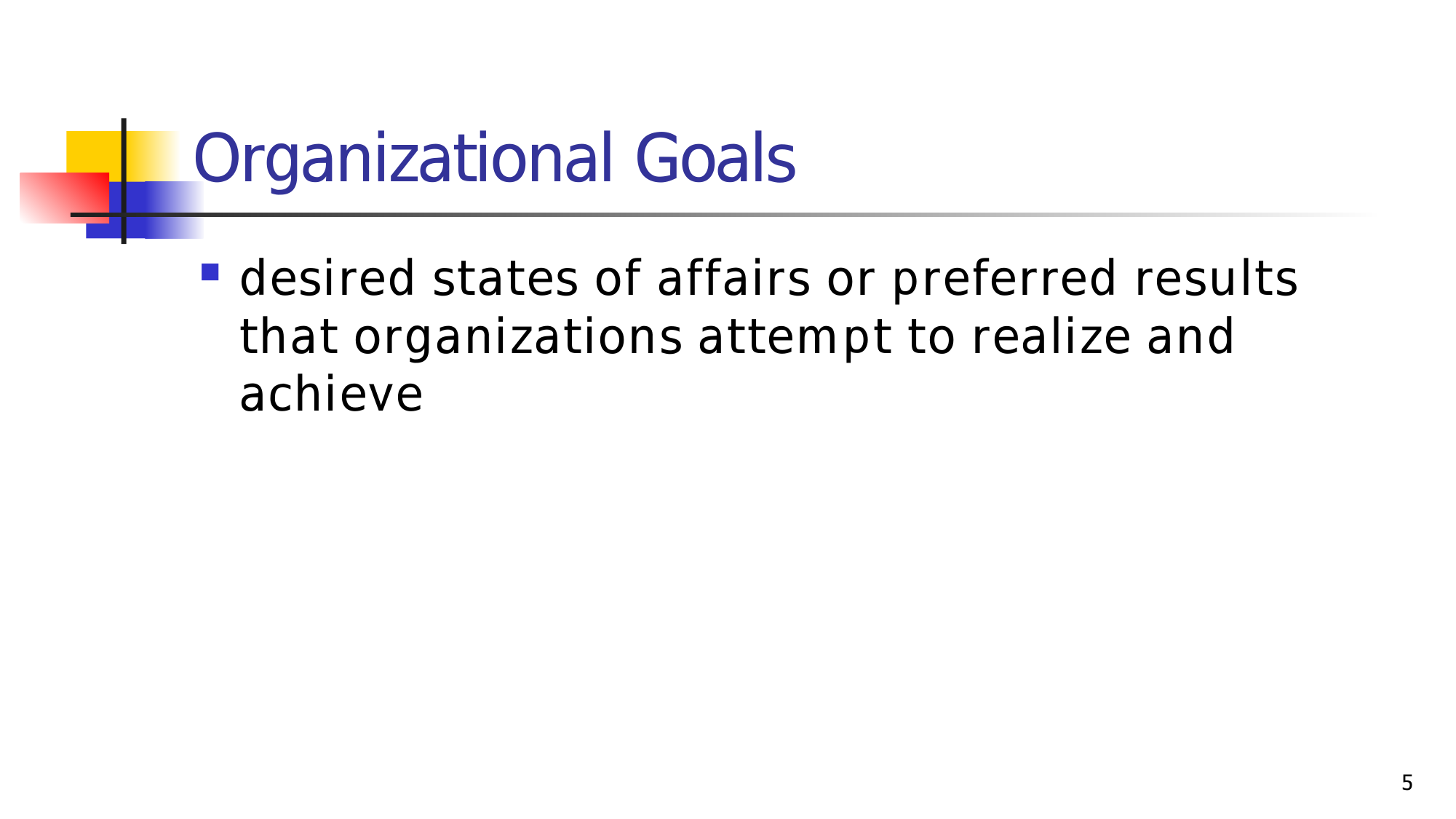

# Organizational Goals
desired states of affairs or preferred results that organizations attempt to realize and achieve

5